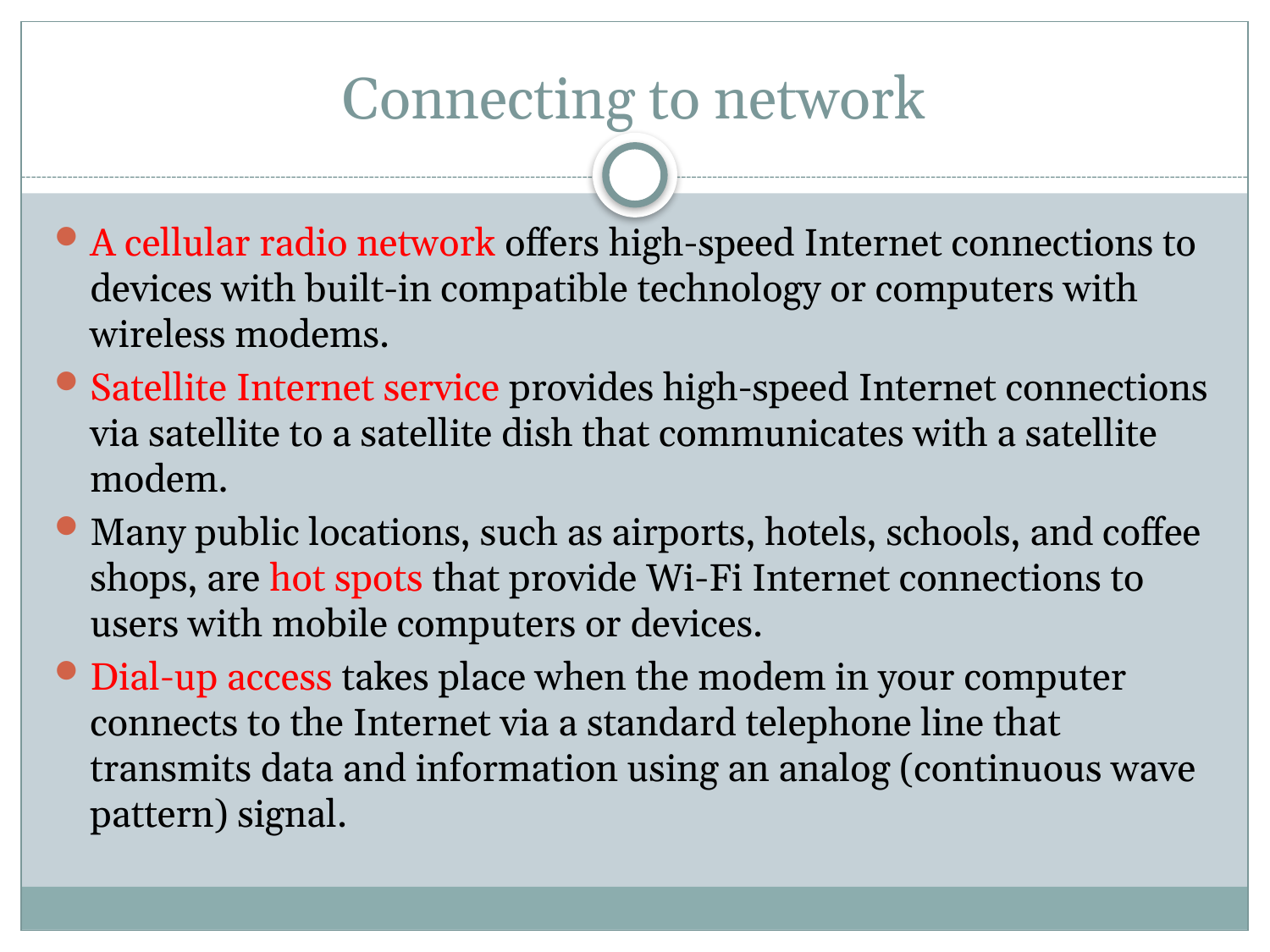

# Connecting to network
A cellular radio network offers high-speed Internet connections to devices with built-in compatible technology or computers with wireless modems.
Satellite Internet service provides high-speed Internet connections via satellite to a satellite dish that communicates with a satellite modem.
Many public locations, such as airports, hotels, schools, and coffee shops, are hot spots that provide Wi-Fi Internet connections to users with mobile computers or devices.
Dial-up access takes place when the modem in your computer connects to the Internet via a standard telephone line that transmits data and information using an analog (continuous wave pattern) signal.